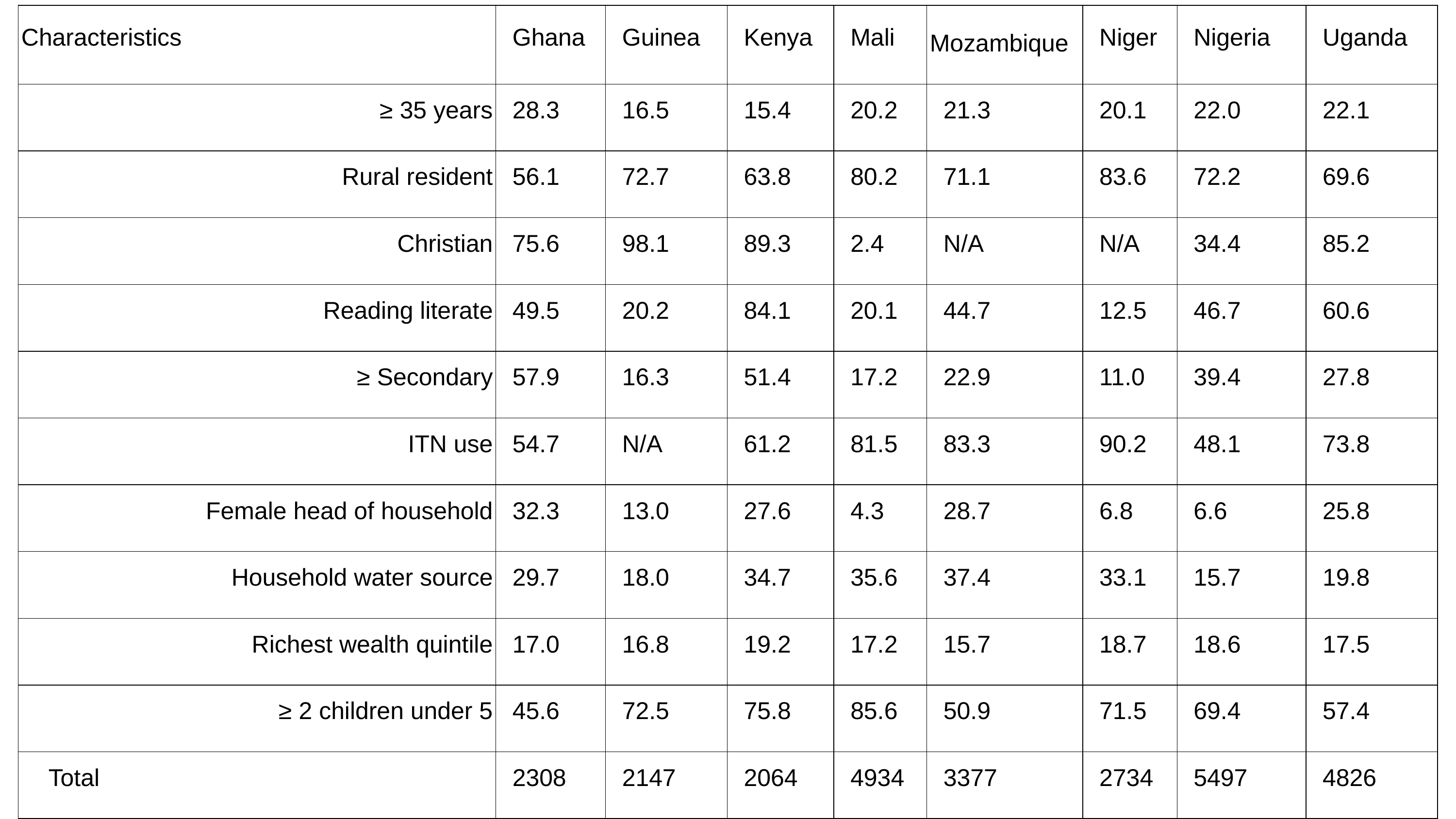

| Characteristics | Ghana | Guinea | Kenya | Mali | Mozambique | Niger | Nigeria | Uganda |
| --- | --- | --- | --- | --- | --- | --- | --- | --- |
| ≥ 35 years | 28.3 | 16.5 | 15.4 | 20.2 | 21.3 | 20.1 | 22.0 | 22.1 |
| Rural resident | 56.1 | 72.7 | 63.8 | 80.2 | 71.1 | 83.6 | 72.2 | 69.6 |
| Christian | 75.6 | 98.1 | 89.3 | 2.4 | N/A | N/A | 34.4 | 85.2 |
| Reading literate | 49.5 | 20.2 | 84.1 | 20.1 | 44.7 | 12.5 | 46.7 | 60.6 |
| ≥ Secondary | 57.9 | 16.3 | 51.4 | 17.2 | 22.9 | 11.0 | 39.4 | 27.8 |
| ITN use | 54.7 | N/A | 61.2 | 81.5 | 83.3 | 90.2 | 48.1 | 73.8 |
| Female head of household | 32.3 | 13.0 | 27.6 | 4.3 | 28.7 | 6.8 | 6.6 | 25.8 |
| Household water source | 29.7 | 18.0 | 34.7 | 35.6 | 37.4 | 33.1 | 15.7 | 19.8 |
| Richest wealth quintile | 17.0 | 16.8 | 19.2 | 17.2 | 15.7 | 18.7 | 18.6 | 17.5 |
| ≥ 2 children under 5 | 45.6 | 72.5 | 75.8 | 85.6 | 50.9 | 71.5 | 69.4 | 57.4 |
| Total | 2308 | 2147 | 2064 | 4934 | 3377 | 2734 | 5497 | 4826 |